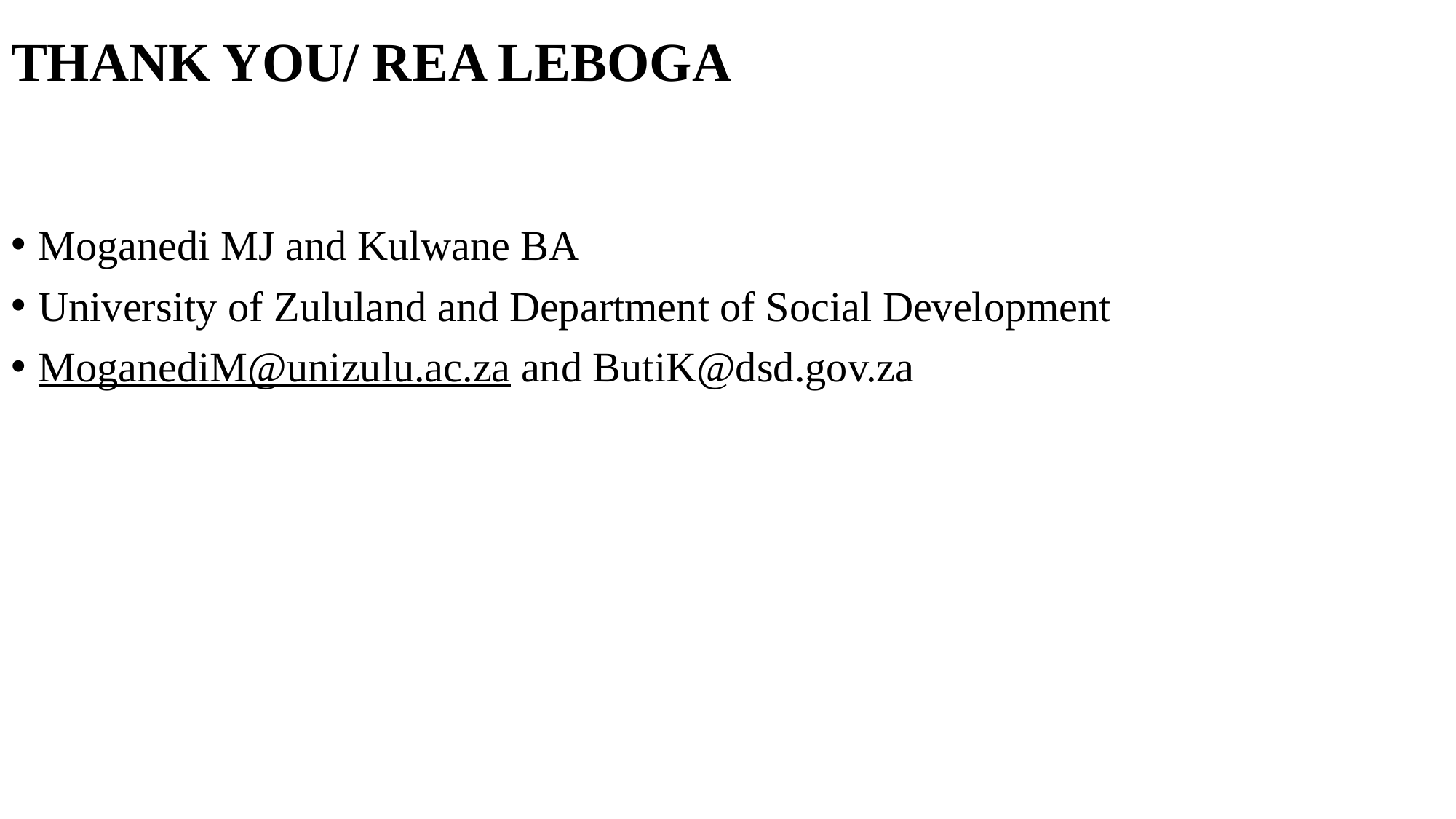

# THANK YOU/ REA LEBOGA
Moganedi MJ and Kulwane BA
University of Zululand and Department of Social Development
MoganediM@unizulu.ac.za and ButiK@dsd.gov.za